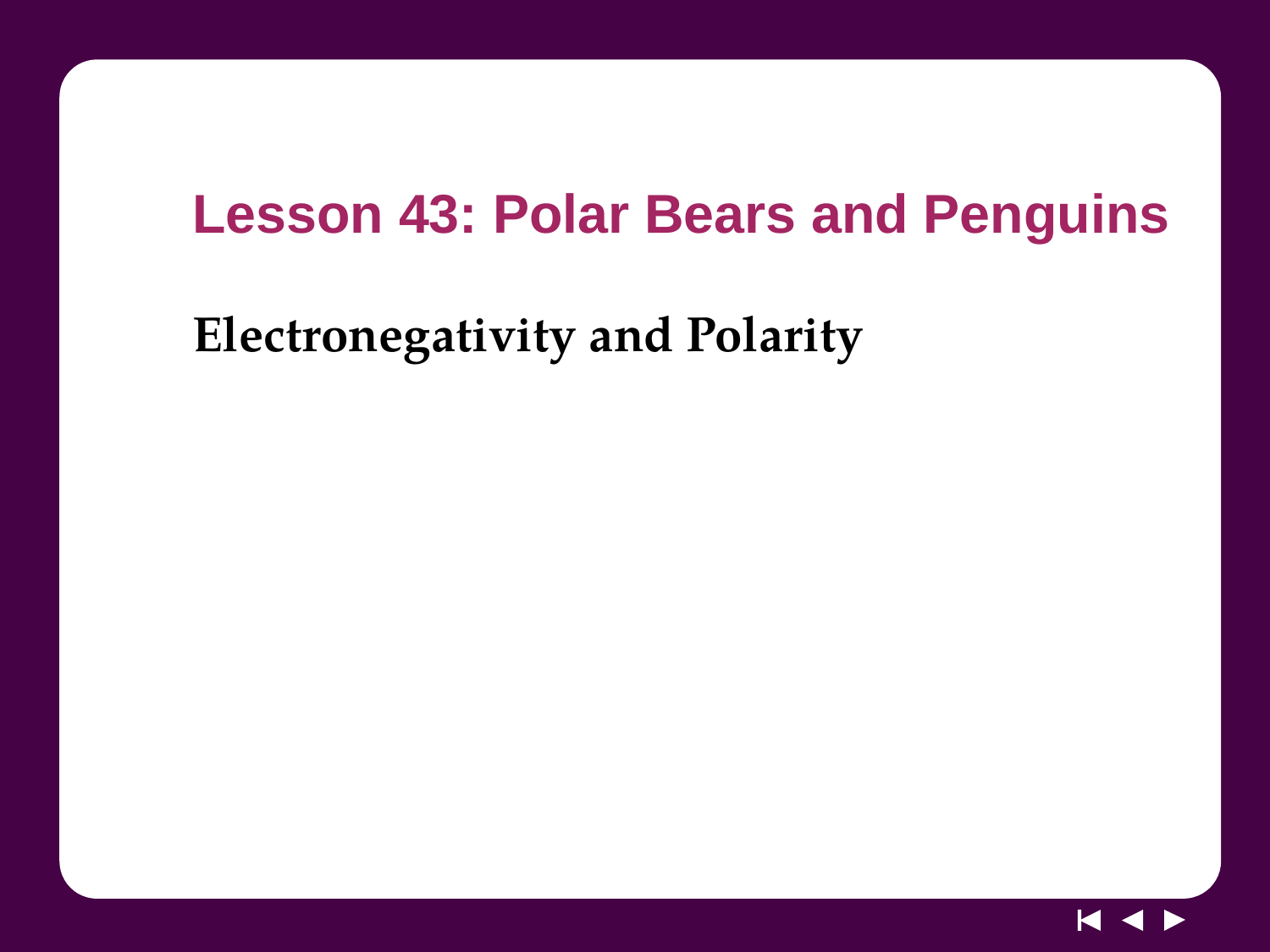

# Lesson 43: Polar Bears and Penguins
Electronegativity and Polarity